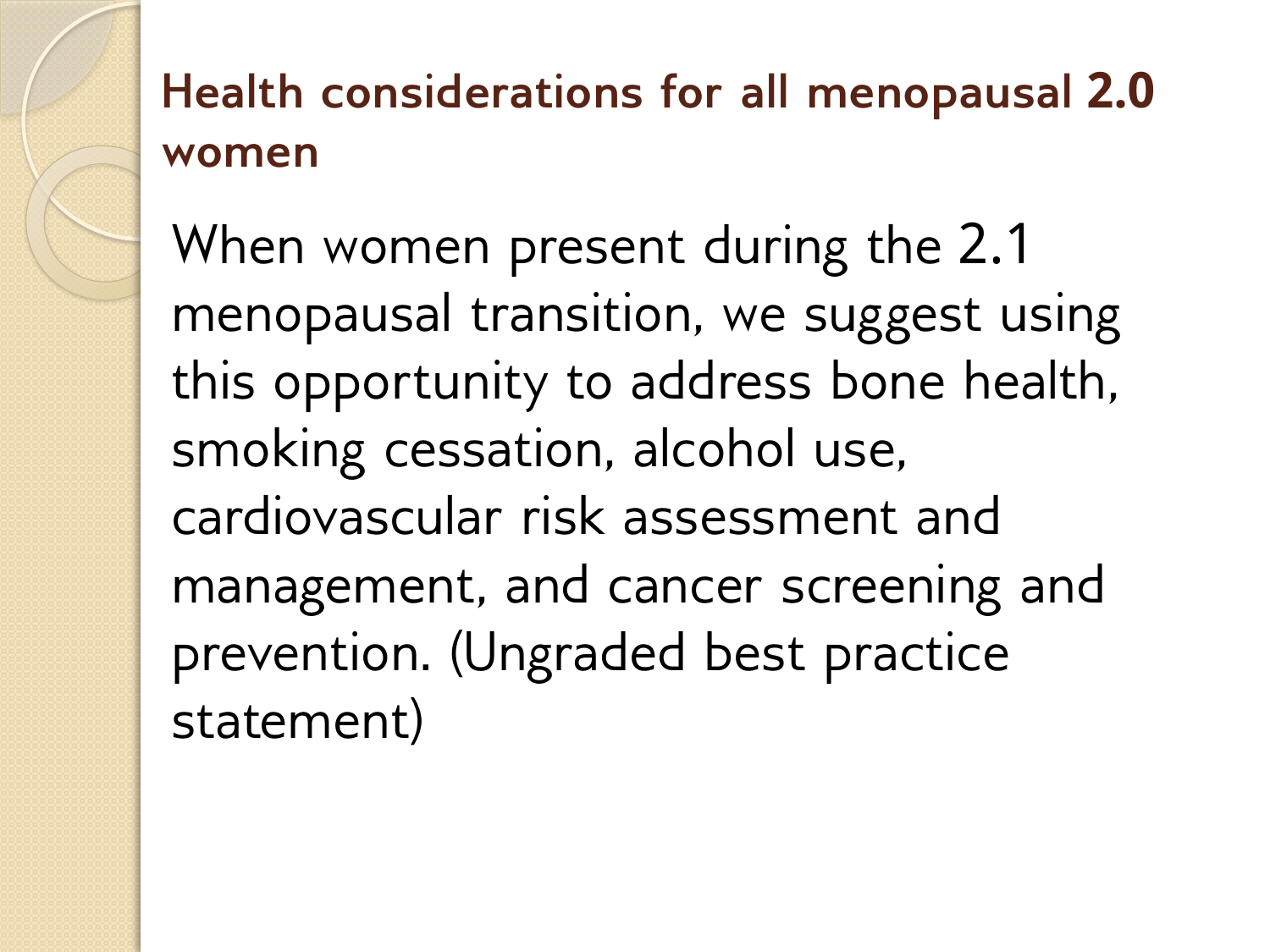

# 2.0 Health considerations for all menopausal women
2.1 When women present during the menopausal transition, we suggest using this opportunity to address bone health, smoking cessation, alcohol use, cardiovascular risk assessment and management, and cancer screening and prevention. (Ungraded best practice statement)